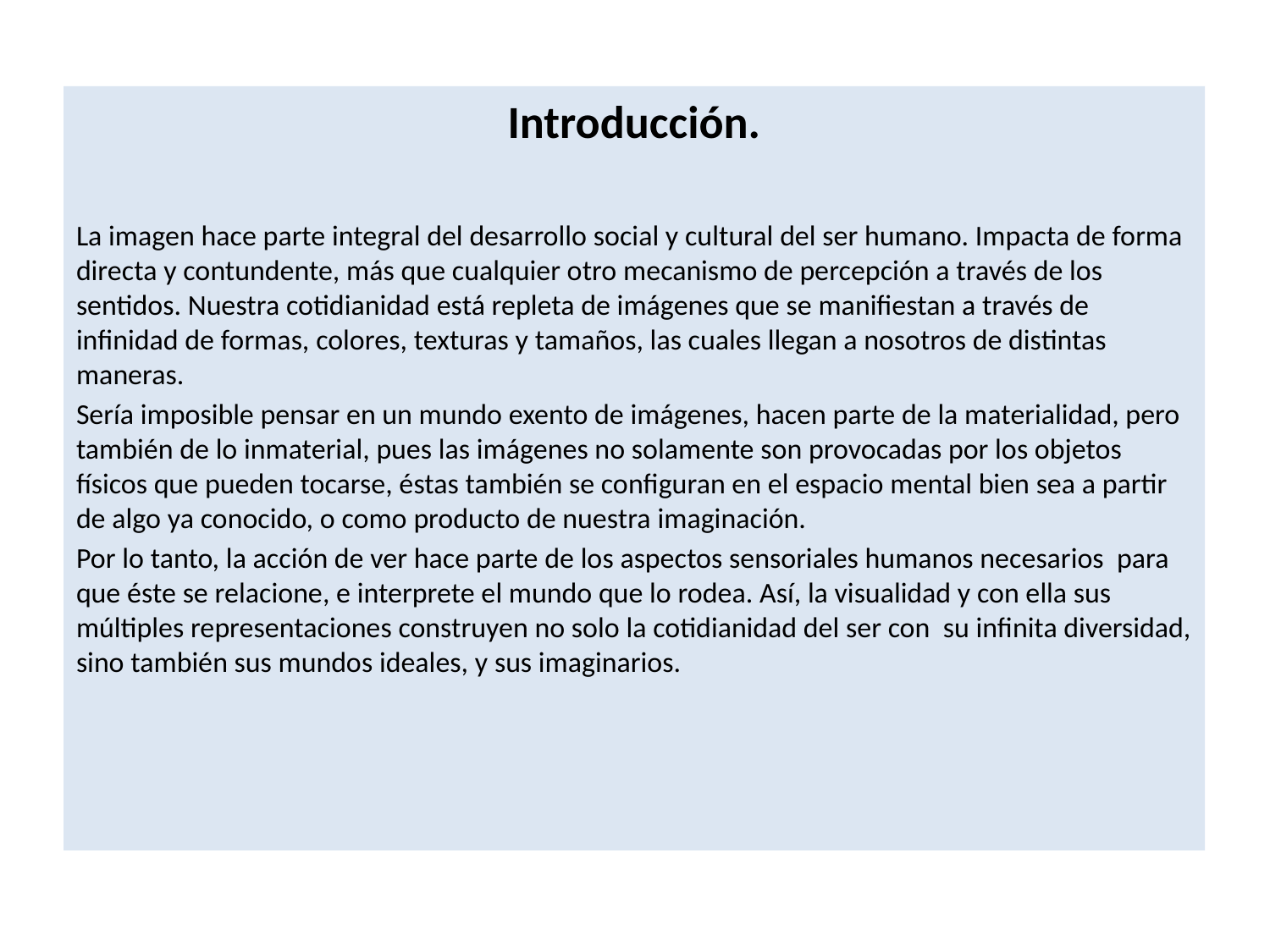

Introducción.

La imagen hace parte integral del desarrollo social y cultural del ser humano. Impacta de forma directa y contundente, más que cualquier otro mecanismo de percepción a través de los sentidos. Nuestra cotidianidad está repleta de imágenes que se manifiestan a través de infinidad de formas, colores, texturas y tamaños, las cuales llegan a nosotros de distintas maneras.
Sería imposible pensar en un mundo exento de imágenes, hacen parte de la materialidad, pero también de lo inmaterial, pues las imágenes no solamente son provocadas por los objetos físicos que pueden tocarse, éstas también se configuran en el espacio mental bien sea a partir de algo ya conocido, o como producto de nuestra imaginación.
Por lo tanto, la acción de ver hace parte de los aspectos sensoriales humanos necesarios  para que éste se relacione, e interprete el mundo que lo rodea. Así, la visualidad y con ella sus múltiples representaciones construyen no solo la cotidianidad del ser con  su infinita diversidad, sino también sus mundos ideales, y sus imaginarios.